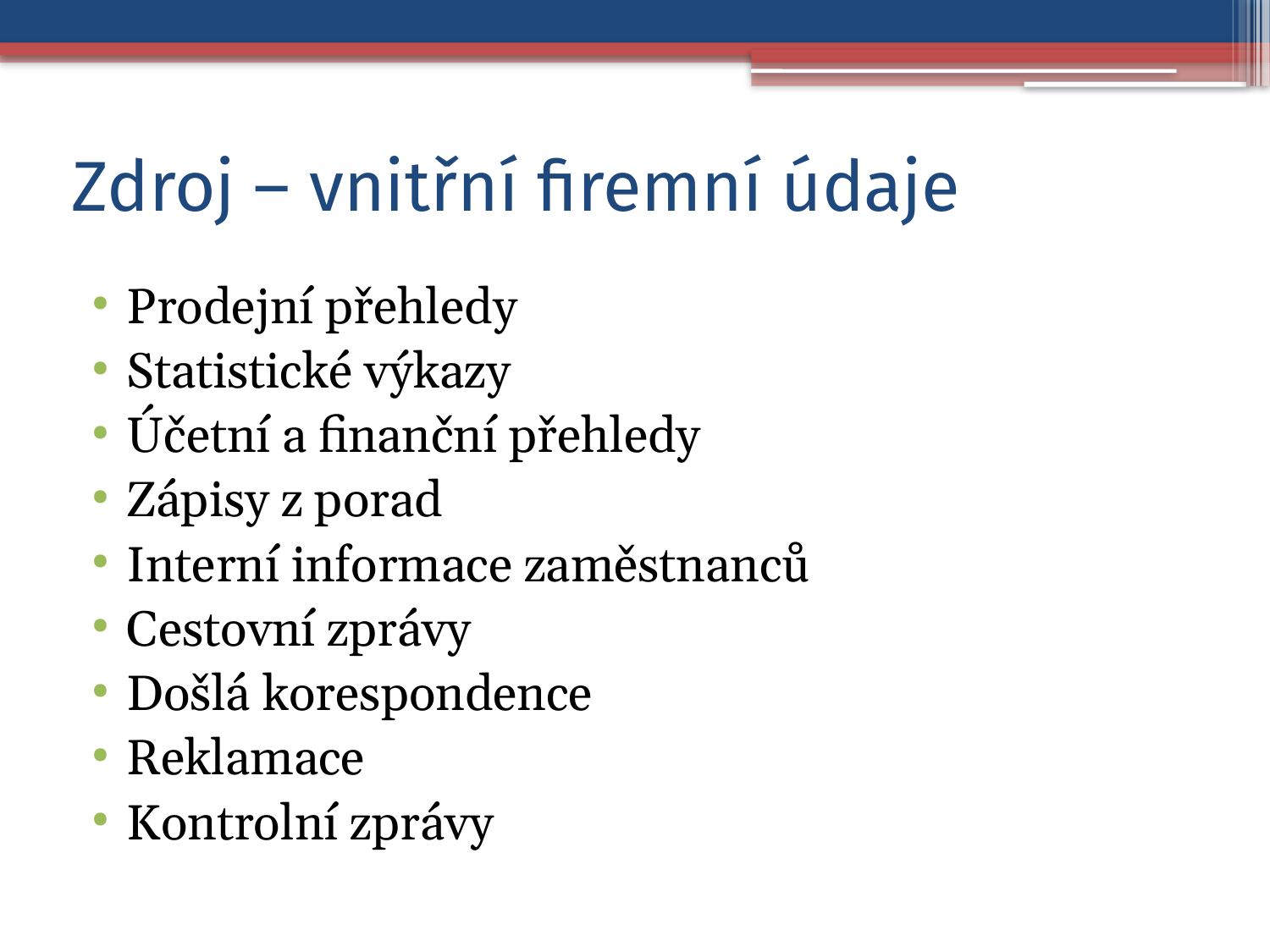

# Zdroj – vnitřní firemní údaje
Prodejní přehledy
Statistické výkazy
Účetní a finanční přehledy
Zápisy z porad
Interní informace zaměstnanců
Cestovní zprávy
Došlá korespondence
Reklamace
Kontrolní zprávy